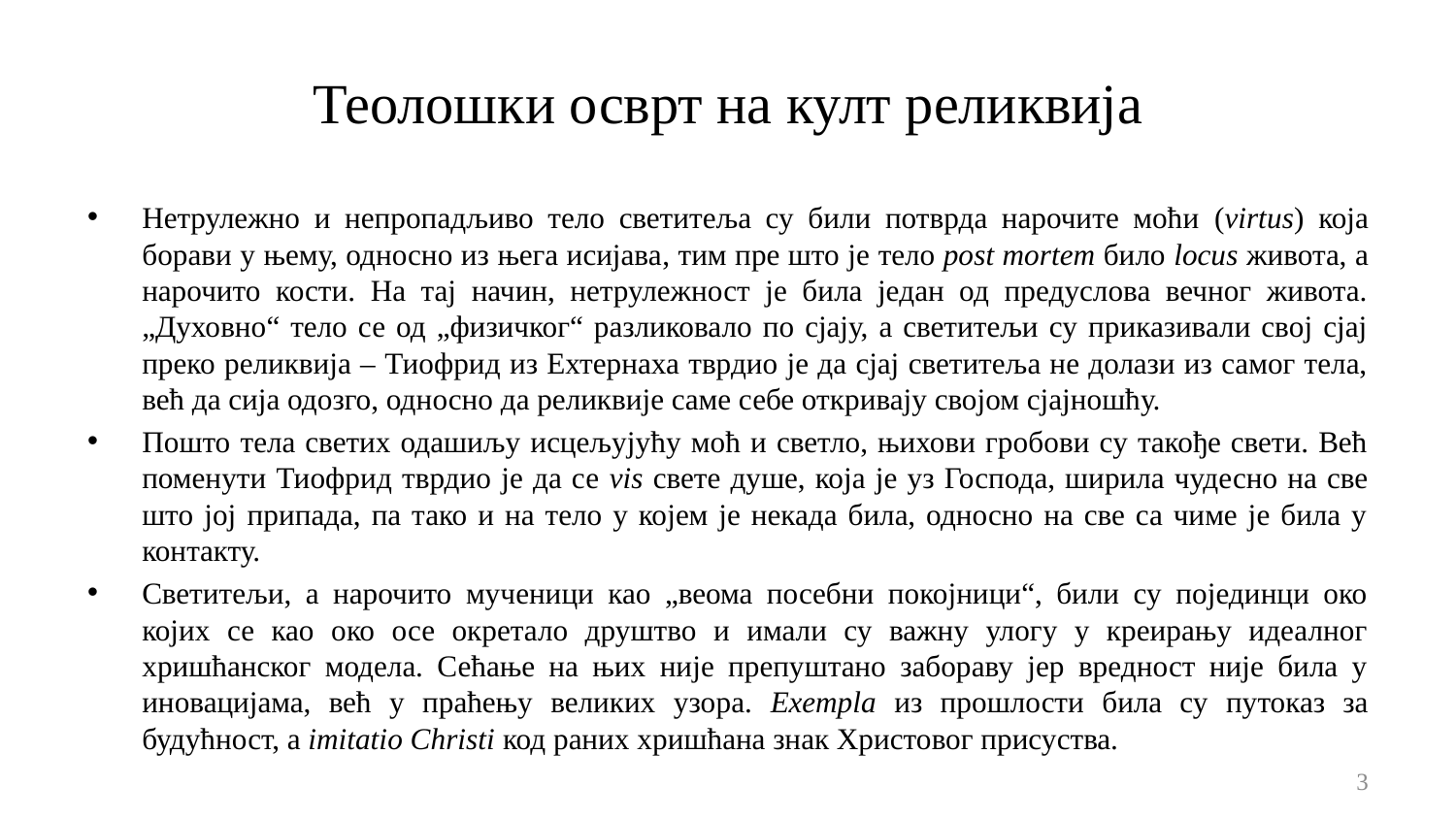

# Теолошки осврт на култ реликвија
Нетрулежно и непропадљиво тело светитеља су били потврда нарочите моћи (virtus) која борави у њему, односно из њега исијава, тим пре што је тело post mortem било locus живота, а нарочито кости. На тај начин, нетрулежност је била један од предуслова вечног живота. „Духовно“ тело се од „физичког“ разликовало по сјају, а светитељи су приказивали свој сјај преко реликвија – Тиофрид из Ехтернаха тврдио је да сјај светитеља не долази из самог тела, већ да сија одозго, односно да реликвије саме себе откривају својом сјајношћу.
Пошто тела светих одашиљу исцељујућу моћ и светло, њихови гробови су такође свети. Већ поменути Тиофрид тврдио је да се vis свете душе, која је уз Господа, ширила чудесно на све што јој припада, па тако и на тело у којем је некада била, односно на све са чиме је била у контакту.
Светитељи, а нарочито мученици као „веома посебни покојници“, били су појединци око којих се као око осе окретало друштво и имали су важну улогу у креирању идеалног хришћанског модела. Сећање на њих није препуштано забораву јер вредност није била у иновацијама, већ у праћењу великих узора. Exempla из прошлости била су путоказ за будућност, а imitatio Christi код раних хришћана знак Христовог присуства.
3